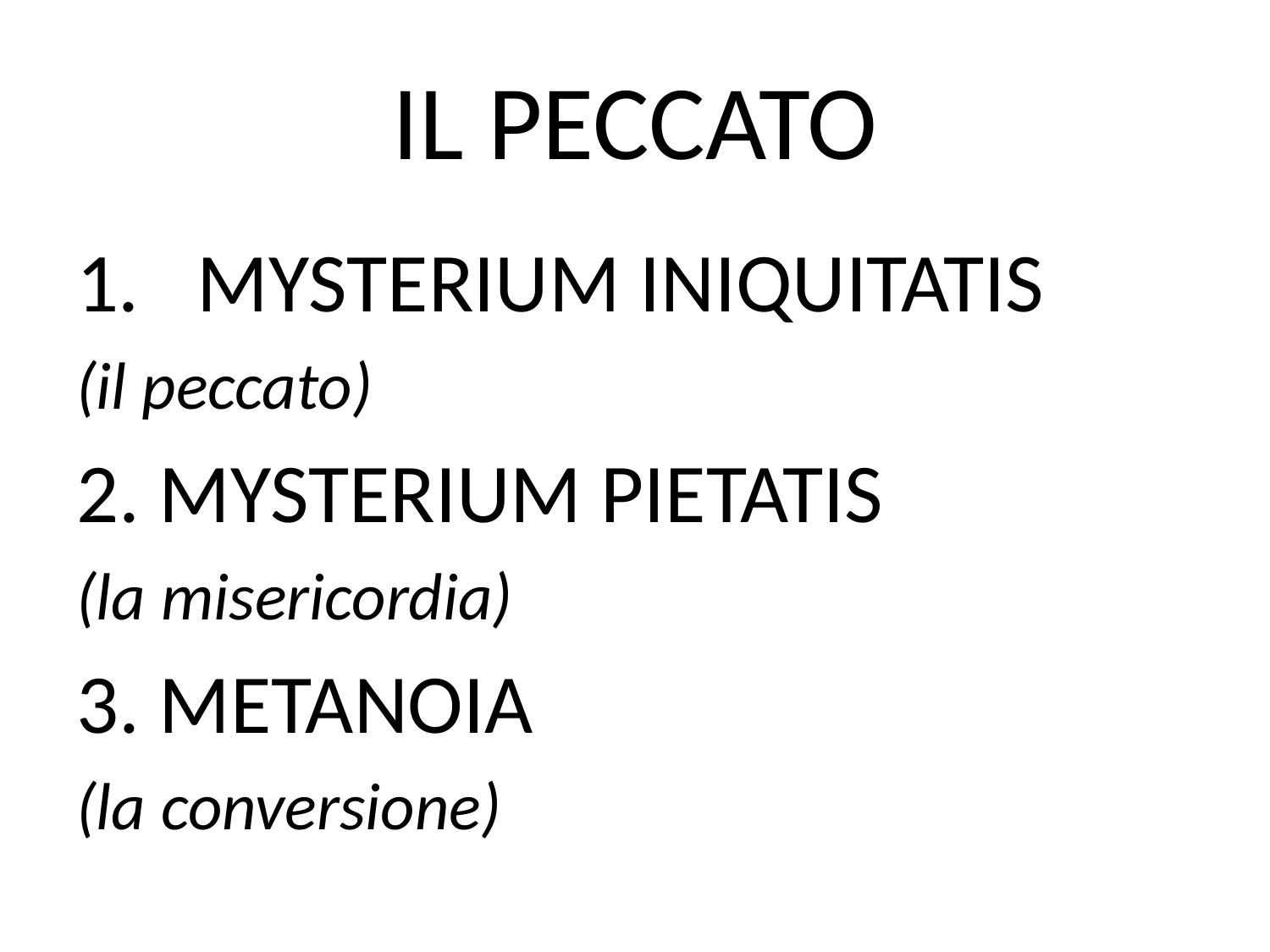

# IL PECCATO
MYSTERIUM INIQUITATIS
(il peccato)
2. MYSTERIUM PIETATIS
(la misericordia)
3. METANOIA
(la conversione)